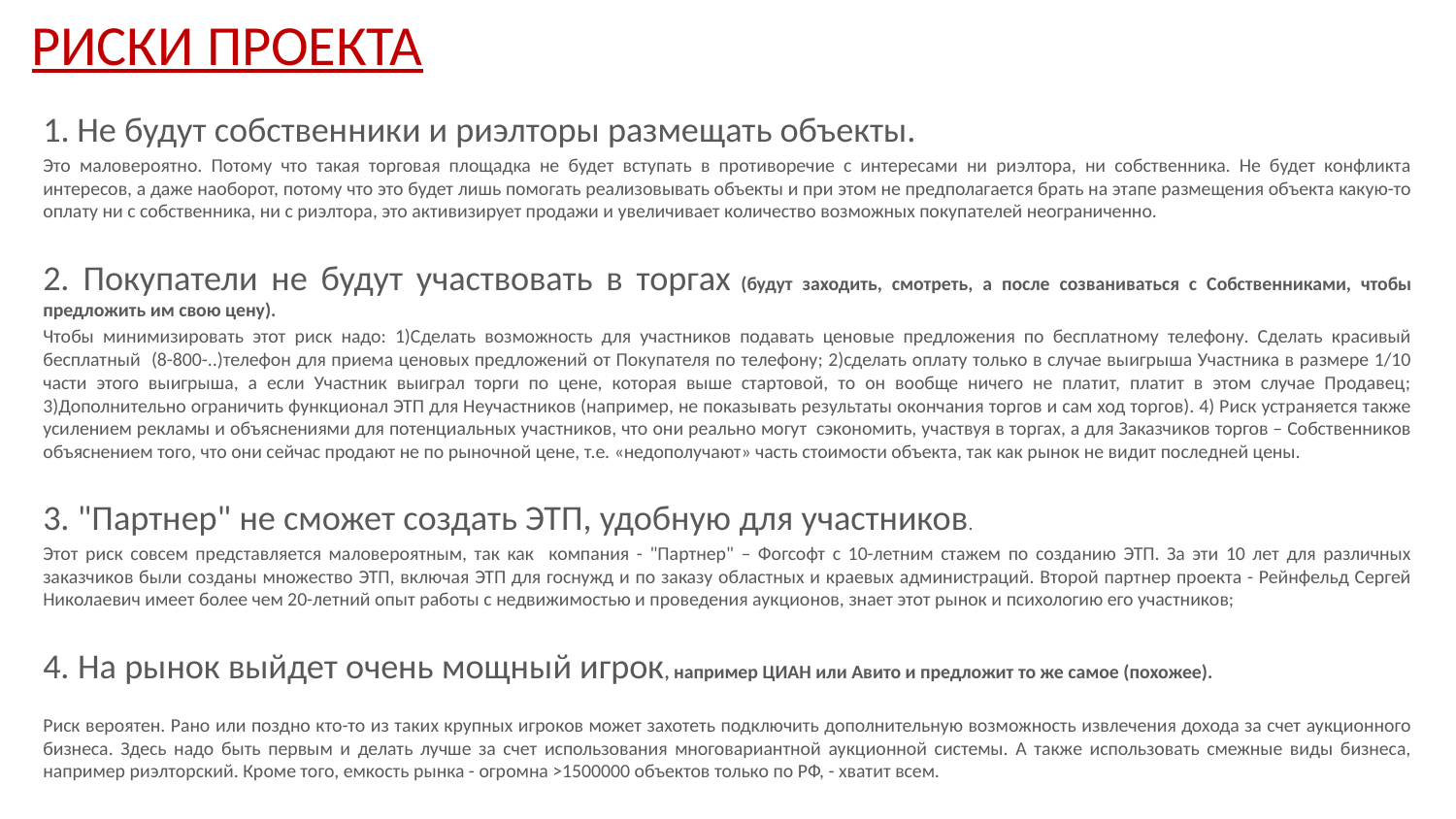

# РИСКИ ПРОЕКТА
Не будут собственники и риэлторы размещать объекты.
Это маловероятно. Потому что такая торговая площадка не будет вступать в противоречие с интересами ни риэлтора, ни собственника. Не будет конфликта интересов, а даже наоборот, потому что это будет лишь помогать реализовывать объекты и при этом не предполагается брать на этапе размещения объекта какую-то оплату ни с собственника, ни с риэлтора, это активизирует продажи и увеличивает количество возможных покупателей неограниченно.

2. Покупатели не будут участвовать в торгах (будут заходить, смотреть, а после созваниваться с Собственниками, чтобы предложить им свою цену).
Чтобы минимизировать этот риск надо: 1)Сделать возможность для участников подавать ценовые предложения по бесплатному телефону. Сделать красивый бесплатный  (8-800-..)телефон для приема ценовых предложений от Покупателя по телефону; 2)сделать оплату только в случае выигрыша Участника в размере 1/10 части этого выигрыша, а если Участник выиграл торги по цене, которая выше стартовой, то он вообще ничего не платит, платит в этом случае Продавец; 3)Дополнительно ограничить функционал ЭТП для Неучастников (например, не показывать результаты окончания торгов и сам ход торгов). 4) Риск устраняется также усилением рекламы и объяснениями для потенциальных участников, что они реально могут  сэкономить, участвуя в торгах, а для Заказчиков торгов – Собственников объяснением того, что они сейчас продают не по рыночной цене, т.е. «недополучают» часть стоимости объекта, так как рынок не видит последней цены.

3. "Партнер" не сможет создать ЭТП, удобную для участников.
Этот риск совсем представляется маловероятным, так как  компания - "Партнер" – Фогсофт с 10-летним стажем по созданию ЭТП. За эти 10 лет для различных заказчиков были созданы множество ЭТП, включая ЭТП для госнужд и по заказу областных и краевых администраций. Второй партнер проекта - Рейнфельд Сергей Николаевич имеет более чем 20-летний опыт работы с недвижимостью и проведения аукционов, знает этот рынок и психологию его участников;

4. На рынок выйдет очень мощный игрок, например ЦИАН или Авито и предложит то же самое (похожее).
Риск вероятен. Рано или поздно кто-то из таких крупных игроков может захотеть подключить дополнительную возможность извлечения дохода за счет аукционного бизнеса. Здесь надо быть первым и делать лучше за счет использования многовариантной аукционной системы. А также использовать смежные виды бизнеса, например риэлторский. Кроме того, емкость рынка - огромна >1500000 объектов только по РФ, - хватит всем.